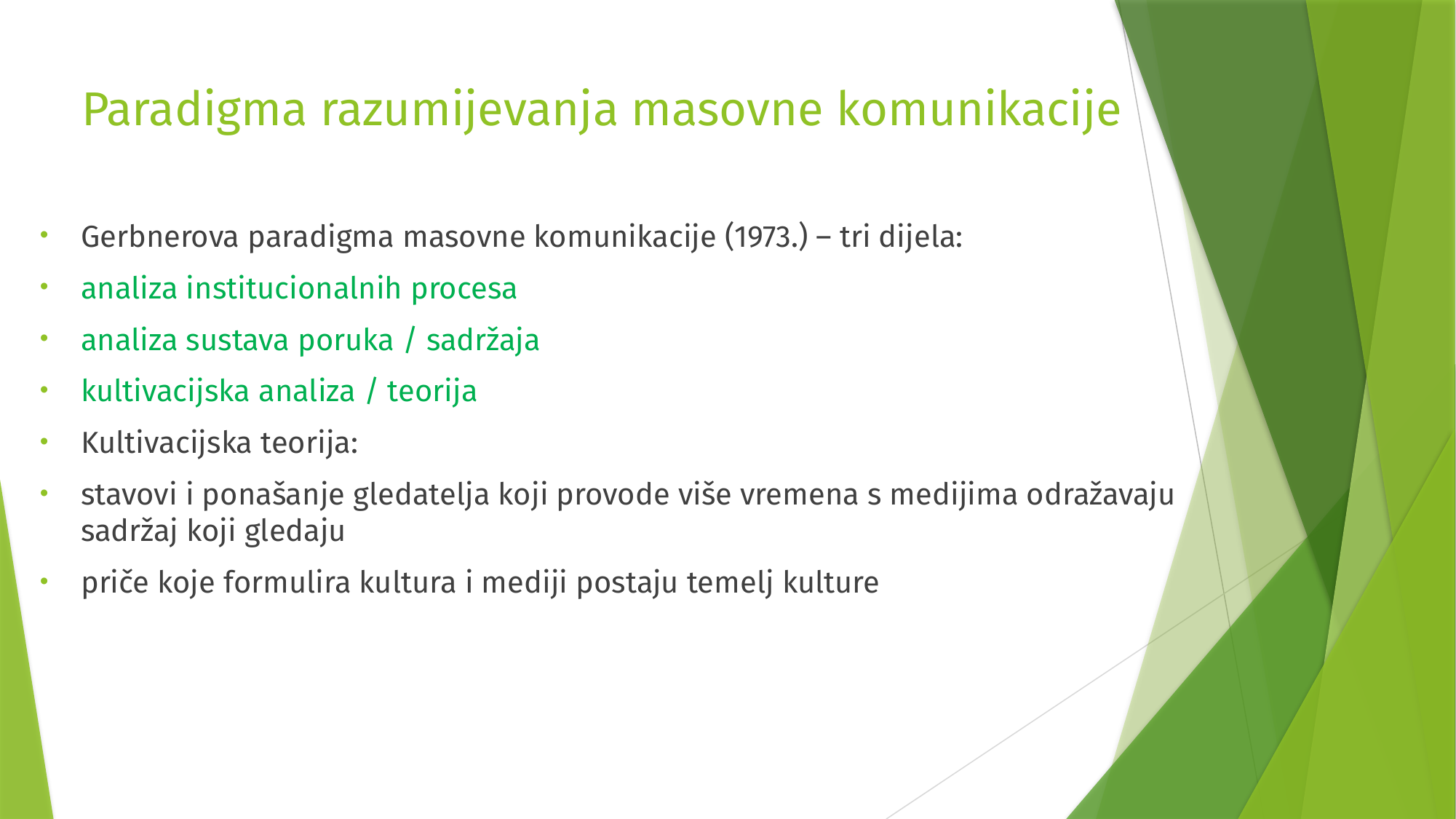

# Paradigma razumijevanja masovne komunikacije
Gerbnerova paradigma masovne komunikacije (1973.) – tri dijela:
analiza institucionalnih procesa
analiza sustava poruka / sadržaja
kultivacijska analiza / teorija
Kultivacijska teorija:
stavovi i ponašanje gledatelja koji provode više vremena s medijima odražavaju sadržaj koji gledaju
priče koje formulira kultura i mediji postaju temelj kulture